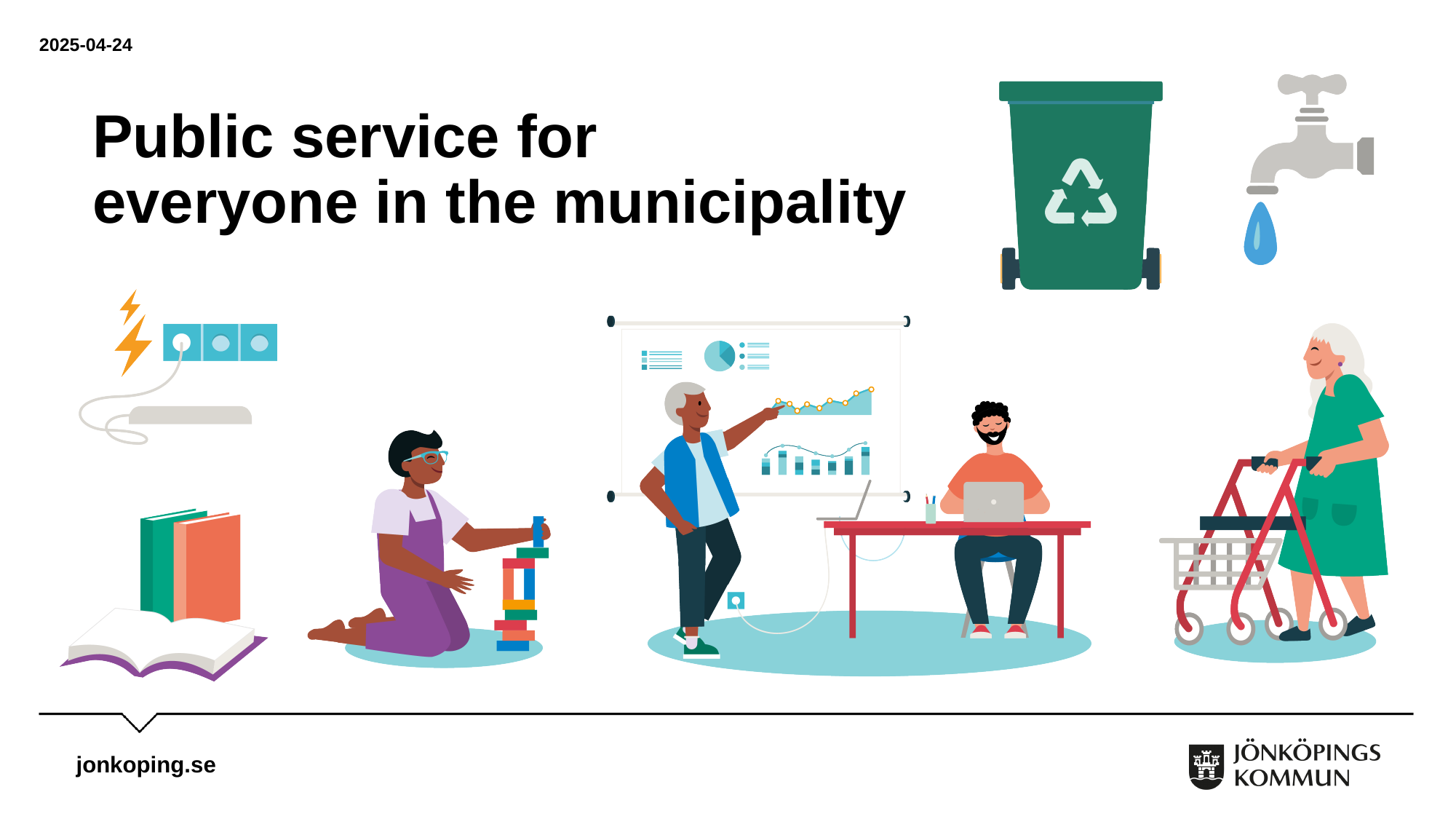

2025-04-24
Public service for
everyone in the municipality